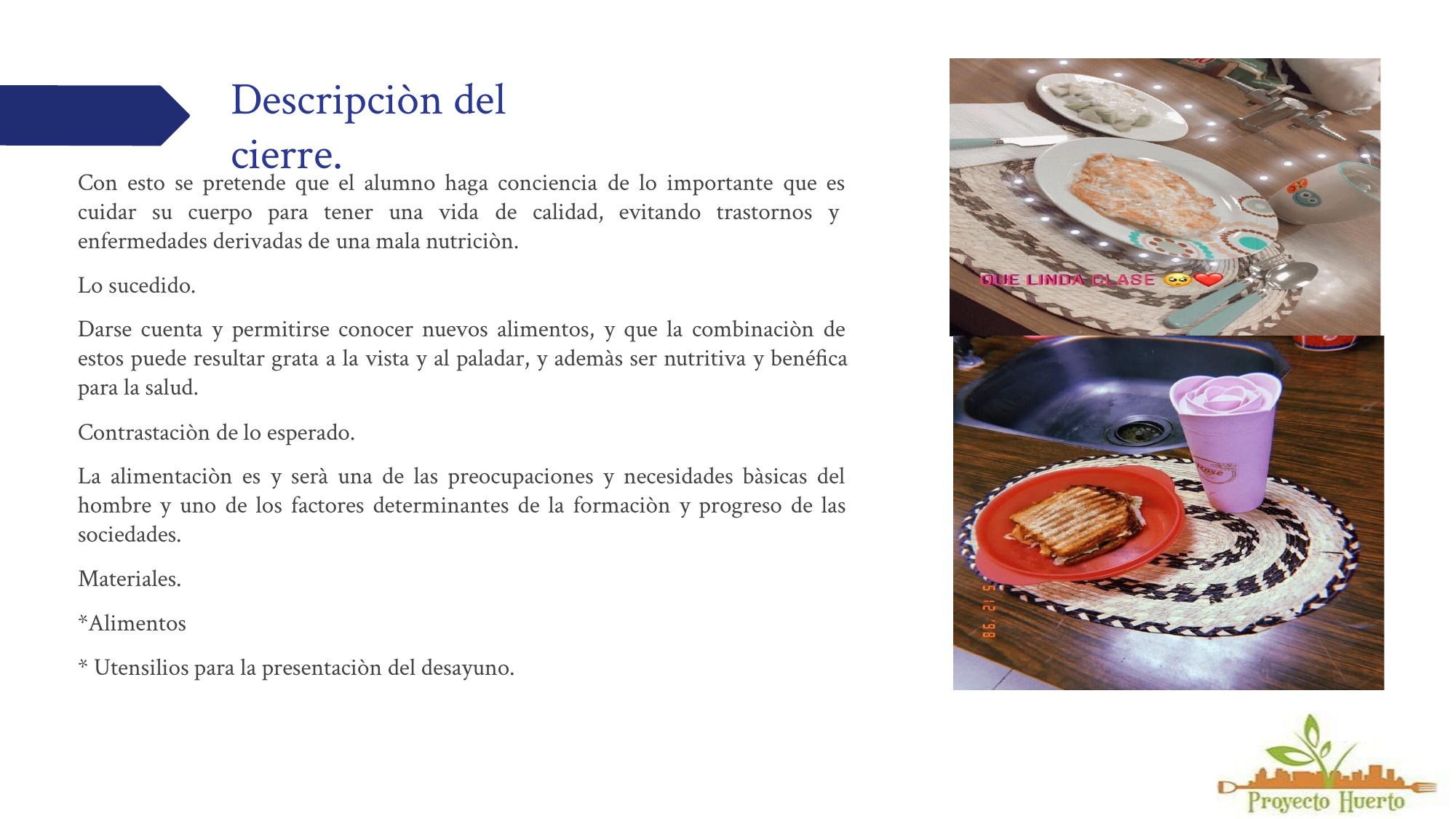

# Descripciòn del cierre.
Con esto se pretende que el alumno haga conciencia de lo importante que es  cuidar su cuerpo para tener una vida de calidad, evitando trastornos y  enfermedades derivadas de una mala nutriciòn.
Lo sucedido.
Darse cuenta y permitirse conocer nuevos alimentos, y que la combinaciòn de  estos puede resultar grata a la vista y al paladar, y ademàs ser nutritiva y benéfica  para la salud.
Contrastaciòn de lo esperado.
La alimentaciòn es y serà una de las preocupaciones y necesidades bàsicas del  hombre y uno de los factores determinantes de la formaciòn y progreso de las  sociedades.
Materiales.
*Alimentos
* Utensilios para la presentaciòn del desayuno.